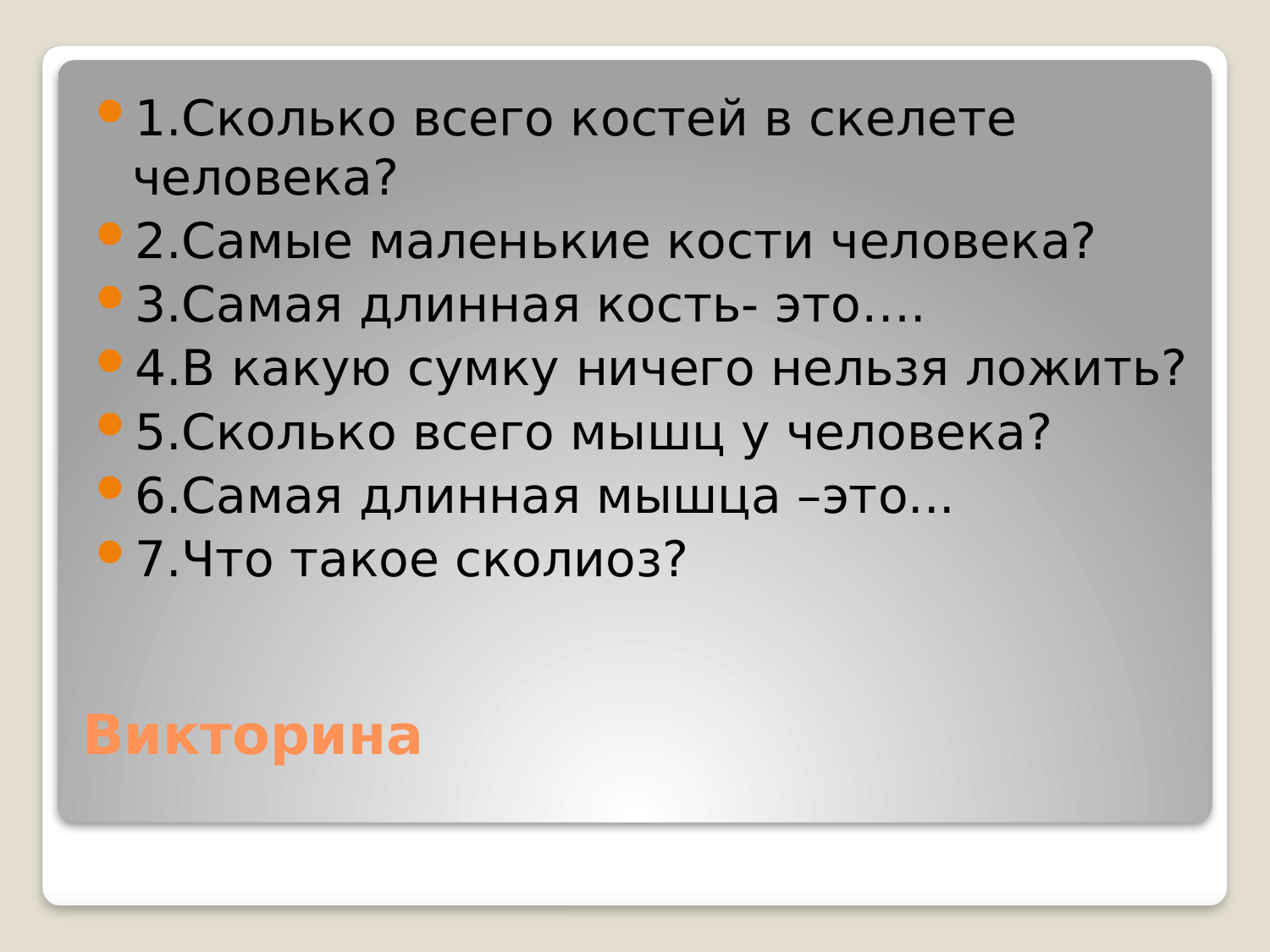

1.Сколько всего костей в скелете человека?
2.Самые маленькие кости человека?
3.Самая длинная кость- это….
4.В какую сумку ничего нельзя ложить?
5.Сколько всего мышц у человека?
6.Самая длинная мышца –это...
7.Что такое сколиоз?
# Викторина